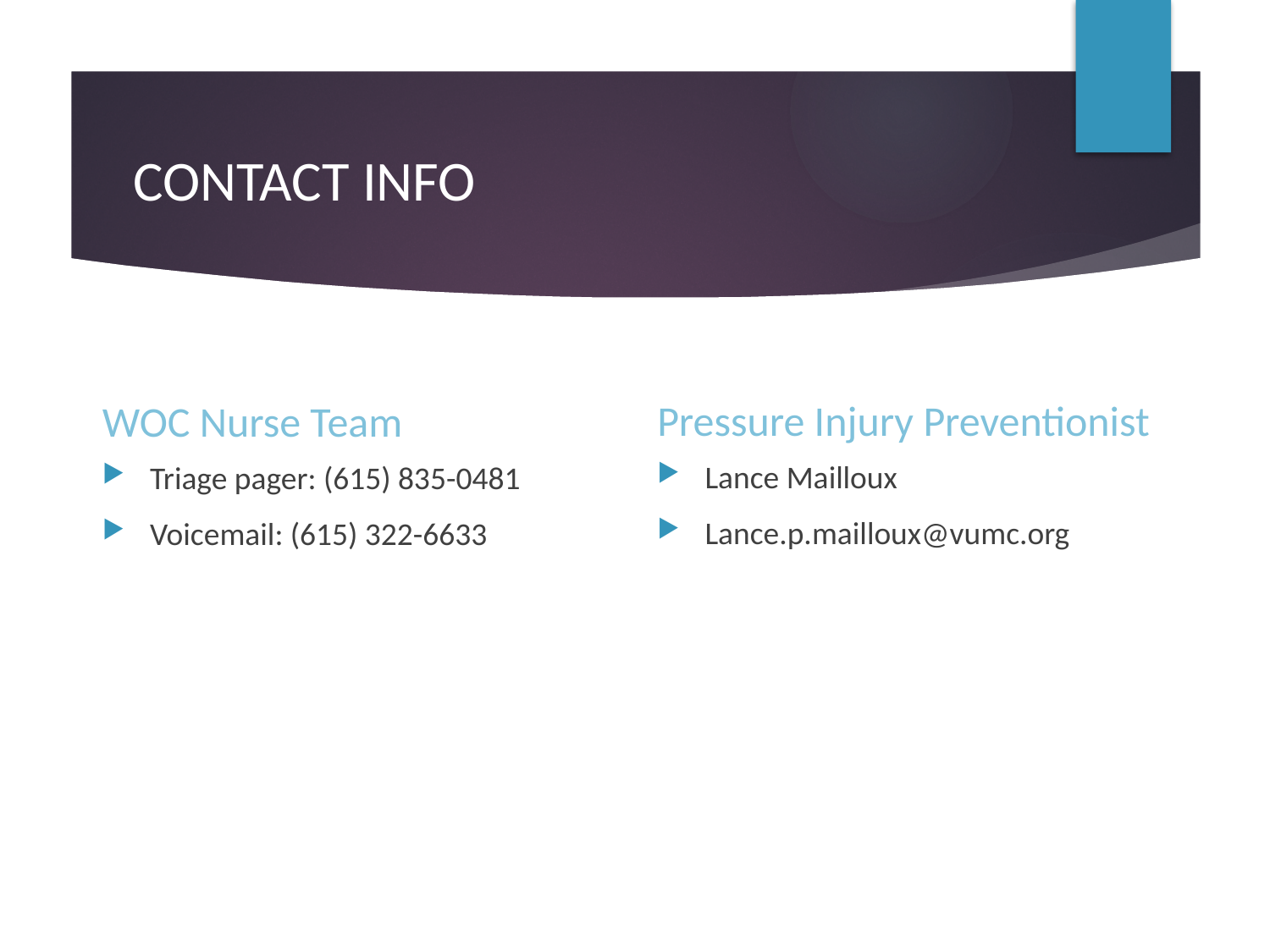

# CONTACT INFO
Pressure Injury Preventionist
WOC Nurse Team
Lance Mailloux
Lance.p.mailloux@vumc.org
Triage pager: (615) 835-0481
Voicemail: (615) 322-6633